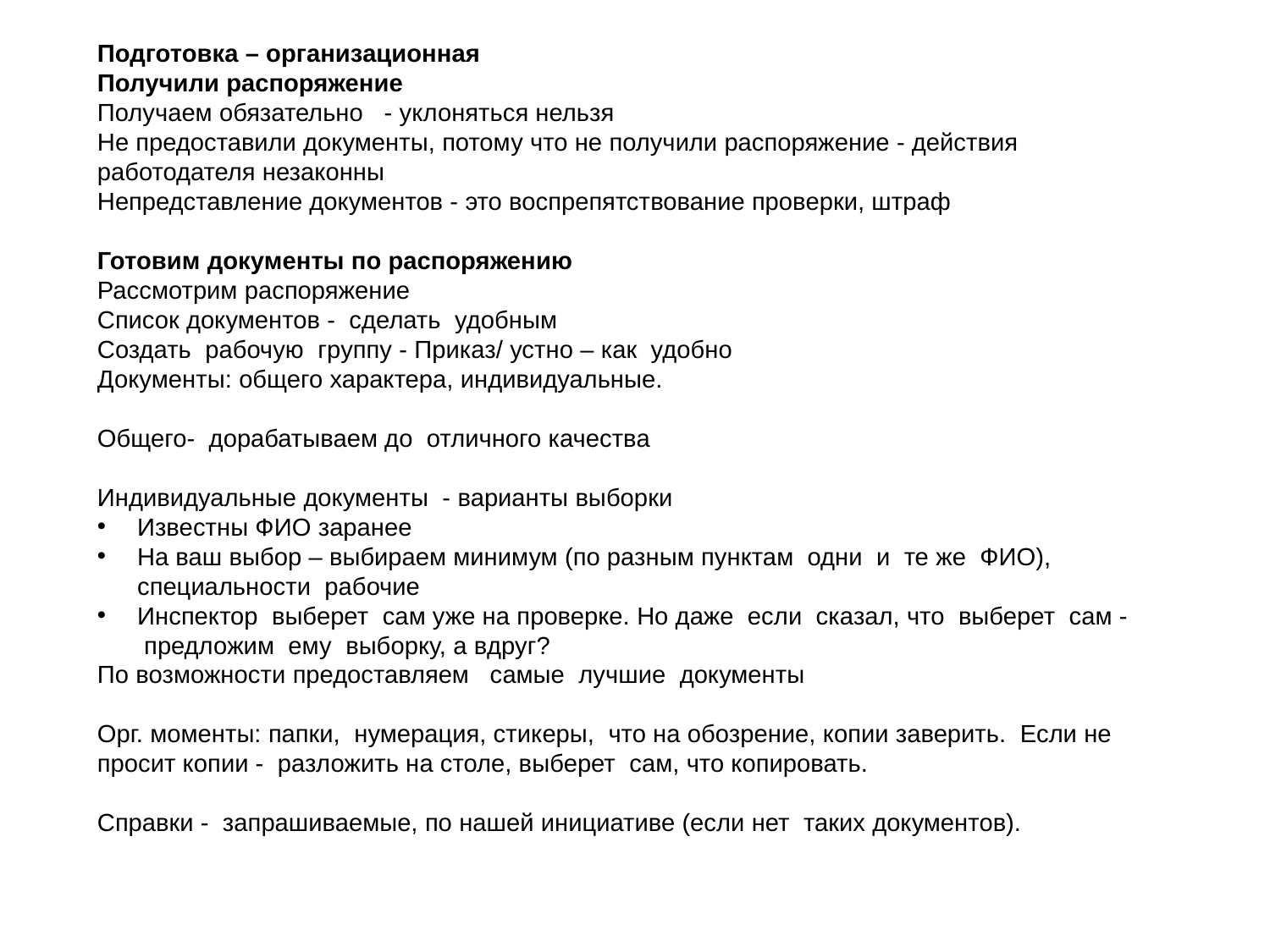

Подготовка – организационная
Получили распоряжение
Получаем обязательно   - уклоняться нельзя
Не предоставили документы, потому что не получили распоряжение - действия работодателя незаконны
Непредставление документов - это воспрепятствование проверки, штраф

Готовим документы по распоряжению
Рассмотрим распоряжение
Список документов -  сделать  удобным
Создать  рабочую  группу - Приказ/ устно – как  удобно
Документы: общего характера, индивидуальные.

Общего-  дорабатываем до  отличного качества

Индивидуальные документы  - варианты выборки
Известны ФИО заранее
На ваш выбор – выбираем минимум (по разным пунктам  одни  и  те же  ФИО), специальности  рабочие
Инспектор  выберет  сам уже на проверке. Но даже  если  сказал, что  выберет  сам -  предложим  ему  выборку, а вдруг?
По возможности предоставляем   самые  лучшие  документы

Орг. моменты: папки,  нумерация, стикеры,  что на обозрение, копии заверить.  Если не просит копии -  разложить на столе, выберет  сам, что копировать.

Справки -  запрашиваемые, по нашей инициативе (если нет  таких документов).

9